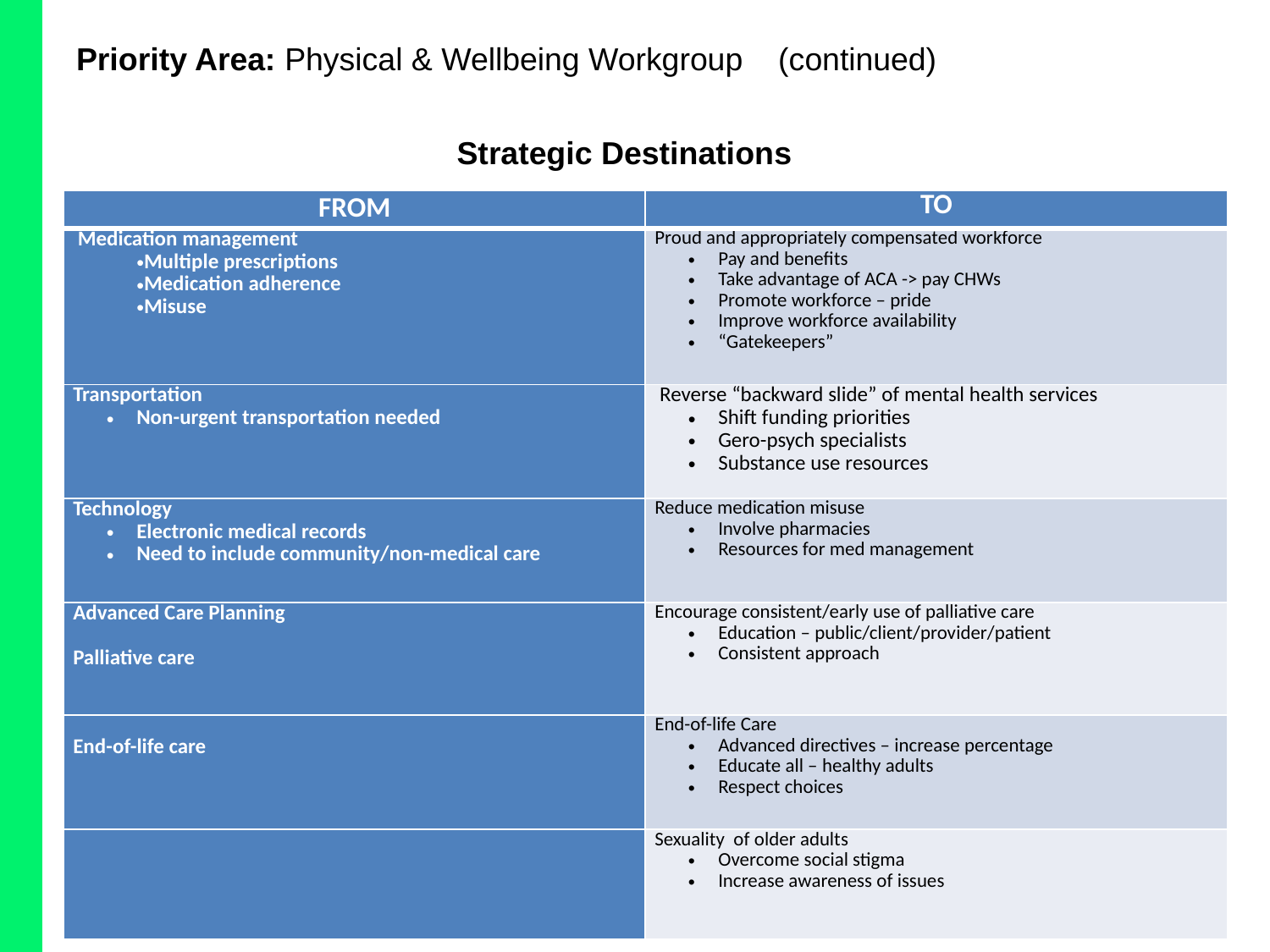

# Priority Area: Physical & Wellbeing Workgroup    (continued) ­­­­­­­­­­­­­­­­­­­­­­­­
Strategic Destinations
| FROM | TO |
| --- | --- |
| Medication management Multiple prescriptions Medication adherence Misuse | Proud and appropriately compensated workforce Pay and benefits Take advantage of ACA -> pay CHWs Promote workforce – pride Improve workforce availability “Gatekeepers” |
| Transportation Non-urgent transportation needed | Reverse “backward slide” of mental health services Shift funding priorities Gero-psych specialists Substance use resources |
| Technology Electronic medical records Need to include community/non-medical care | Reduce medication misuse Involve pharmacies Resources for med management |
| Advanced Care Planning Palliative care | Encourage consistent/early use of palliative care Education – public/client/provider/patient Consistent approach |
| End-of-life care | End-of-life Care Advanced directives – increase percentage Educate all – healthy adults Respect choices |
|  | Sexuality of older adults Overcome social stigma Increase awareness of issues |